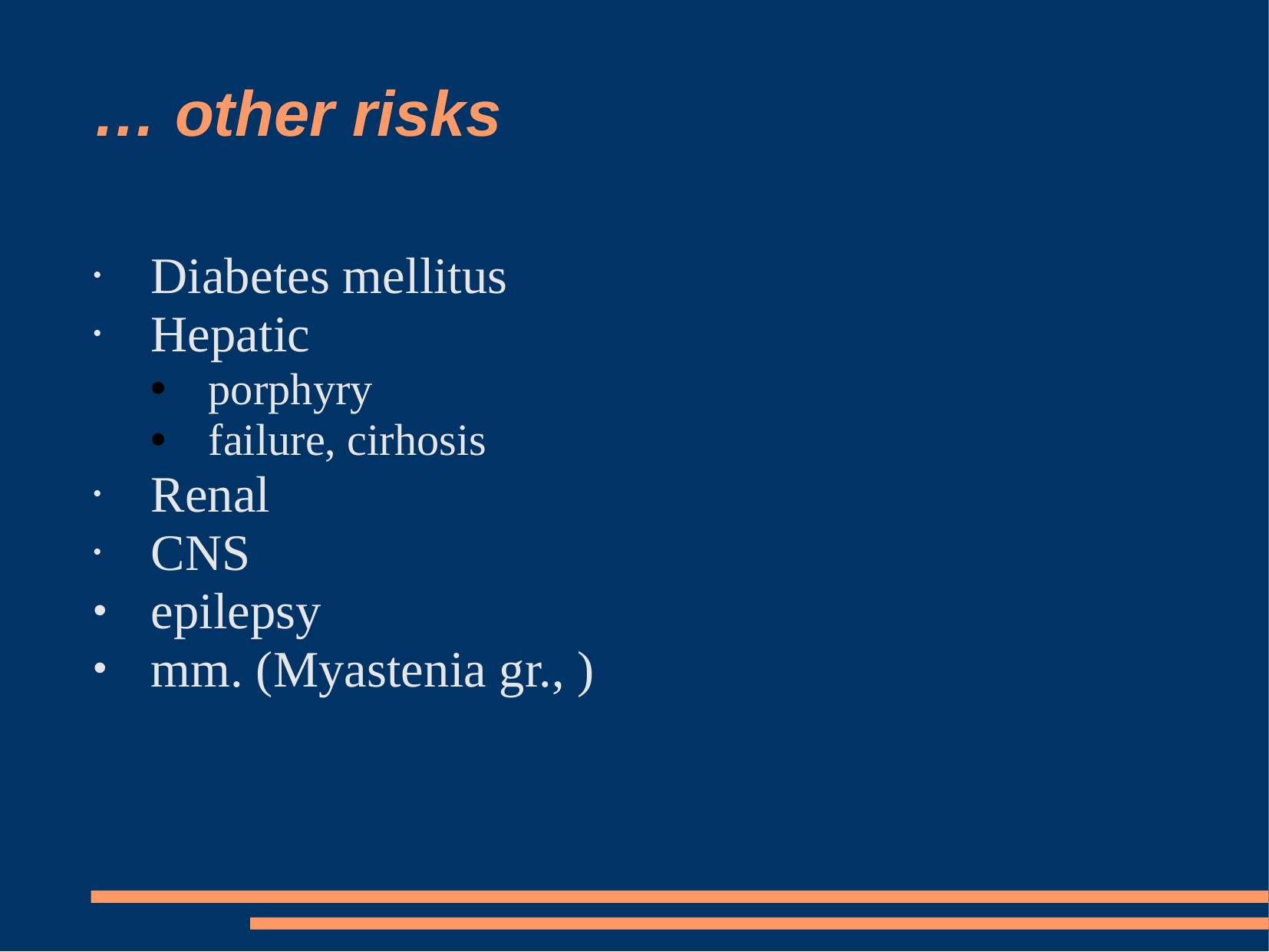

… other risks
Diabetes mellitus
Hepatic
porphyry
failure, cirhosis
Renal
CNS
epilepsy
mm. (Myastenia gr., )